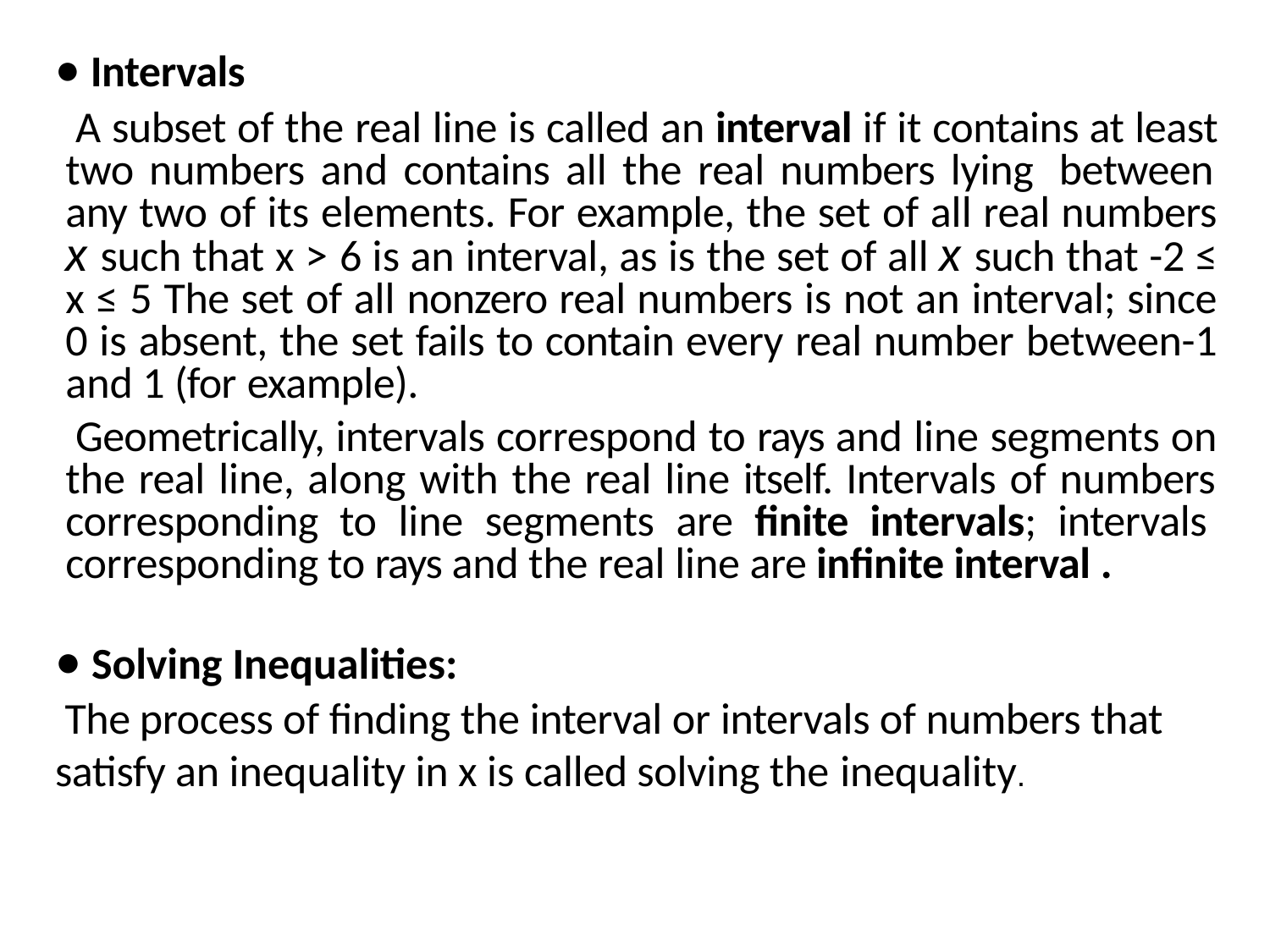

Intervals
A subset of the real line is called an interval if it contains at least  two numbers and contains all the real numbers lying between  any two of its elements. For example, the set of all real numbers  x such that x > 6 is an interval, as is the set of all x such that -2 ≤  x ≤ 5 The set of all nonzero real numbers is not an interval; since  0 is absent, the set fails to contain every real number between-1  and 1 (for example).
Geometrically, intervals correspond to rays and line segments on  the real line, along with the real line itself. Intervals of numbers  corresponding to line segments are finite intervals; intervals  corresponding to rays and the real line are infinite interval .

Solving Inequalities:
The process of finding the interval or intervals of numbers that  satisfy an inequality in x is called solving the inequality.